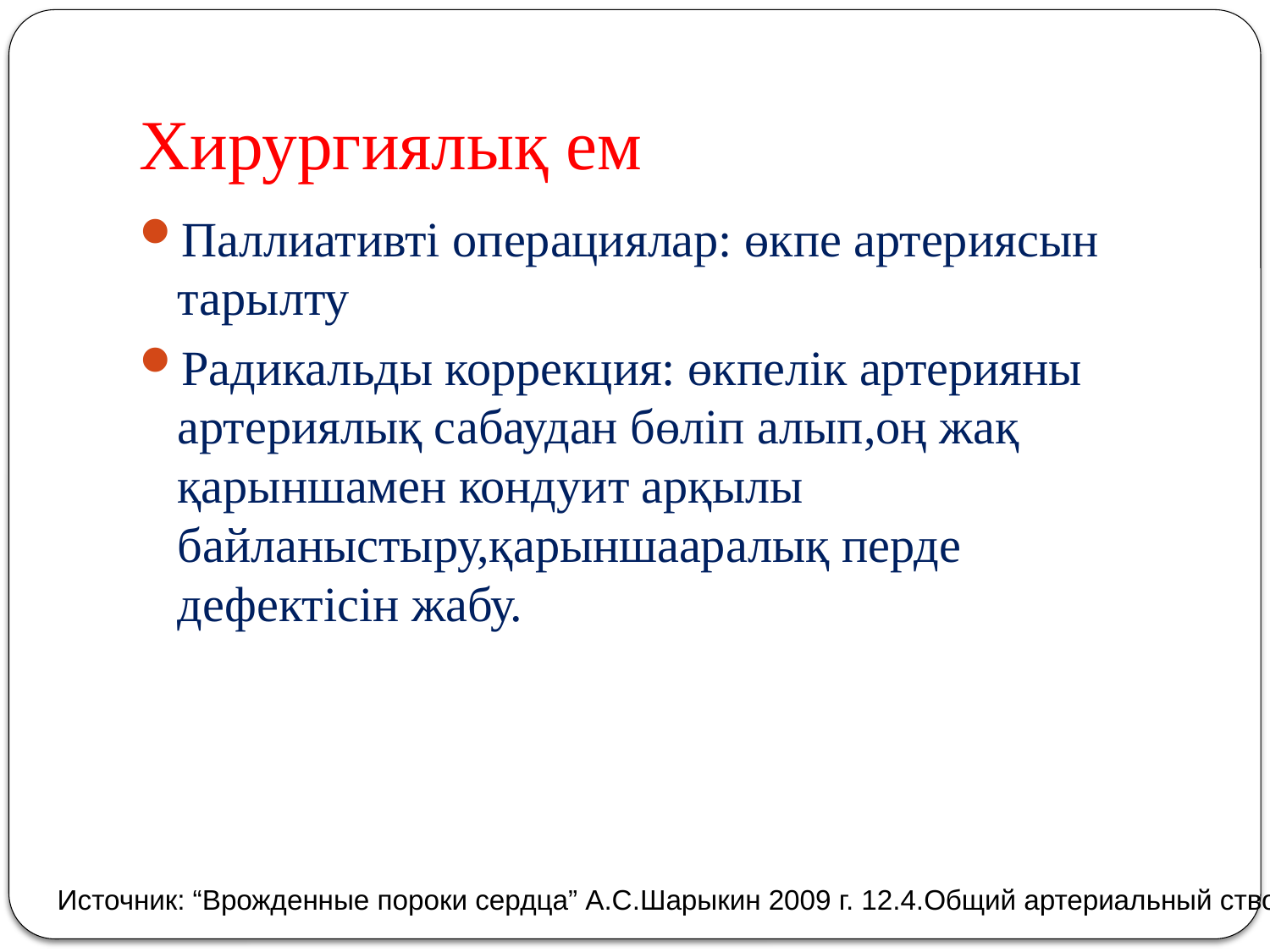

# Хирургиялық ем
Паллиативті операциялар: өкпе артериясын тарылту
Радикальды коррекция: өкпелік артерияны артериялық сабаудан бөліп алып,оң жақ қарыншамен кондуит арқылы байланыстыру,қарыншааралық перде дефектісін жабу.
Источник: “Врожденные пороки сердца” А.С.Шарыкин 2009 г. 12.4.Общий артериальный ствол